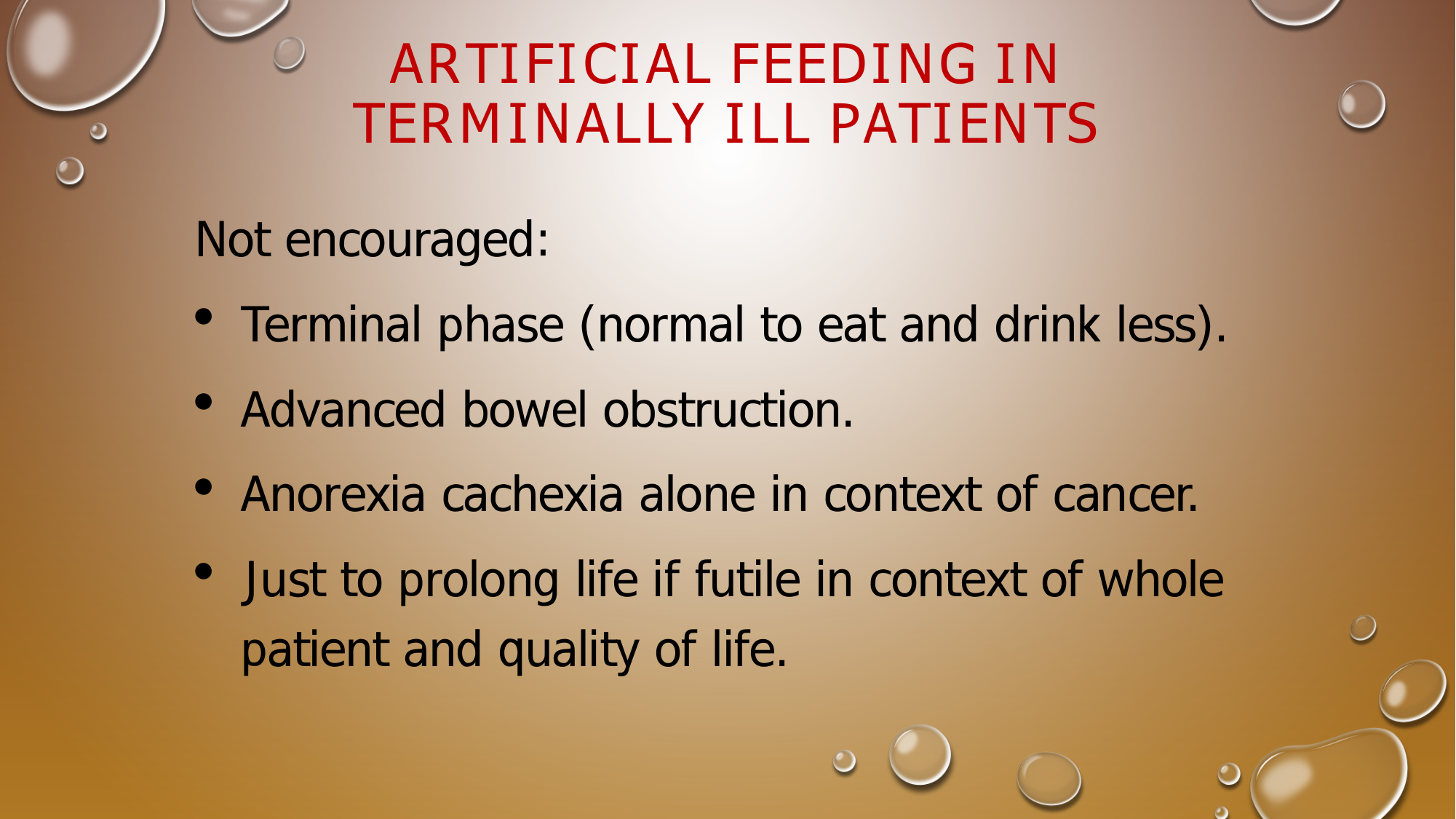

# Artificial feeding in terminally ill patients
Not encouraged:
Terminal phase (normal to eat and drink less).
Advanced bowel obstruction.
Anorexia cachexia alone in context of cancer.
Just to prolong life if futile in context of whole patient and quality of life.